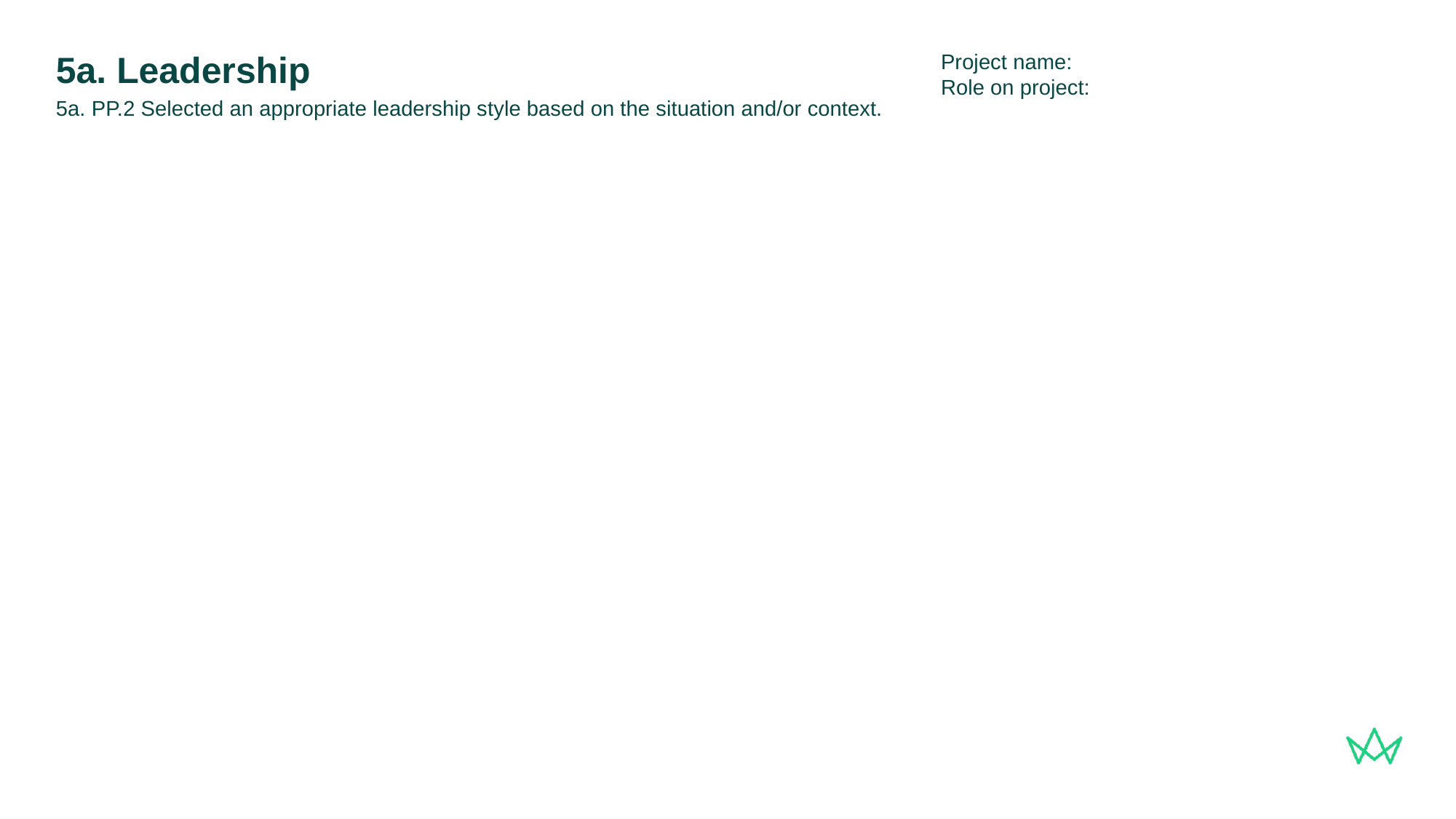

Project name:
Role on project:
# 5a. Leadership
5a. PP.2 Selected an appropriate leadership style based on the situation and/or context.